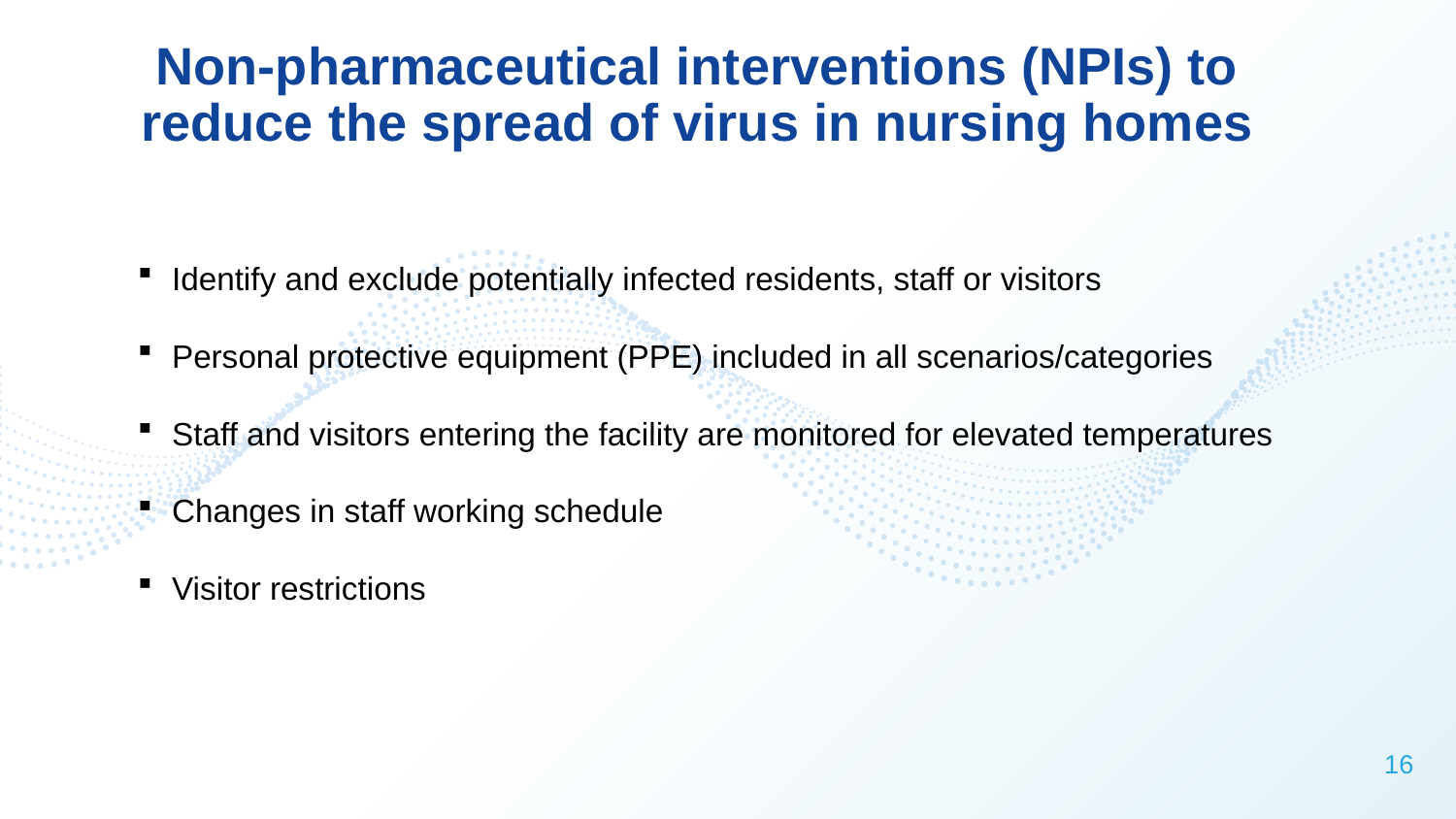

Non-pharmaceutical interventions (NPIs) to reduce the spread of virus in nursing homes
Identify and exclude potentially infected residents, staff or visitors

Personal protective equipment (PPE) included in all scenarios/categories

Staff and visitors entering the facility are monitored for elevated temperatures

Changes in staff working schedule

Visitor restrictions
16